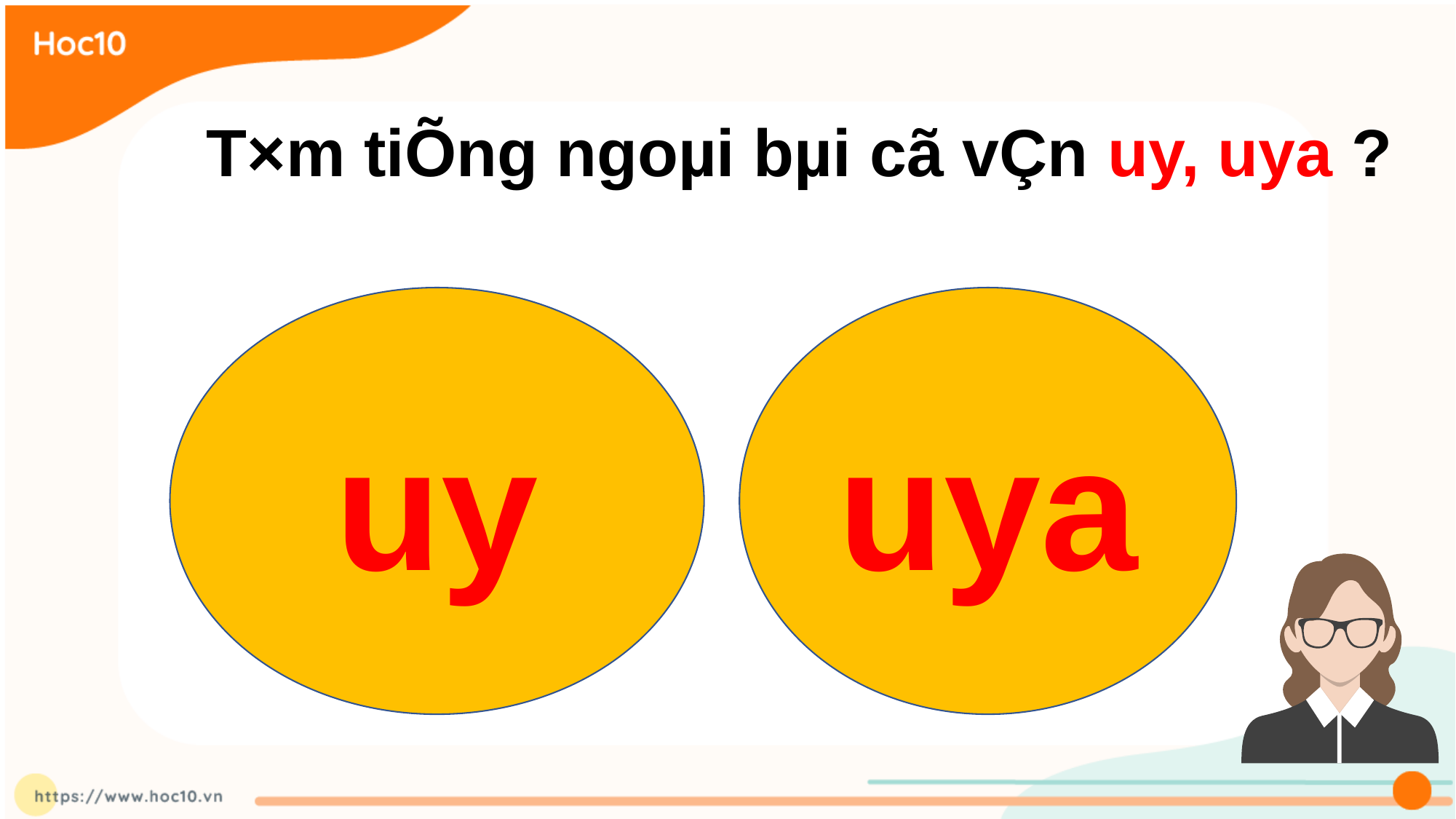

T×m tiÕng ngoµi bµi cã vÇn uy, uya ?
uy
uya